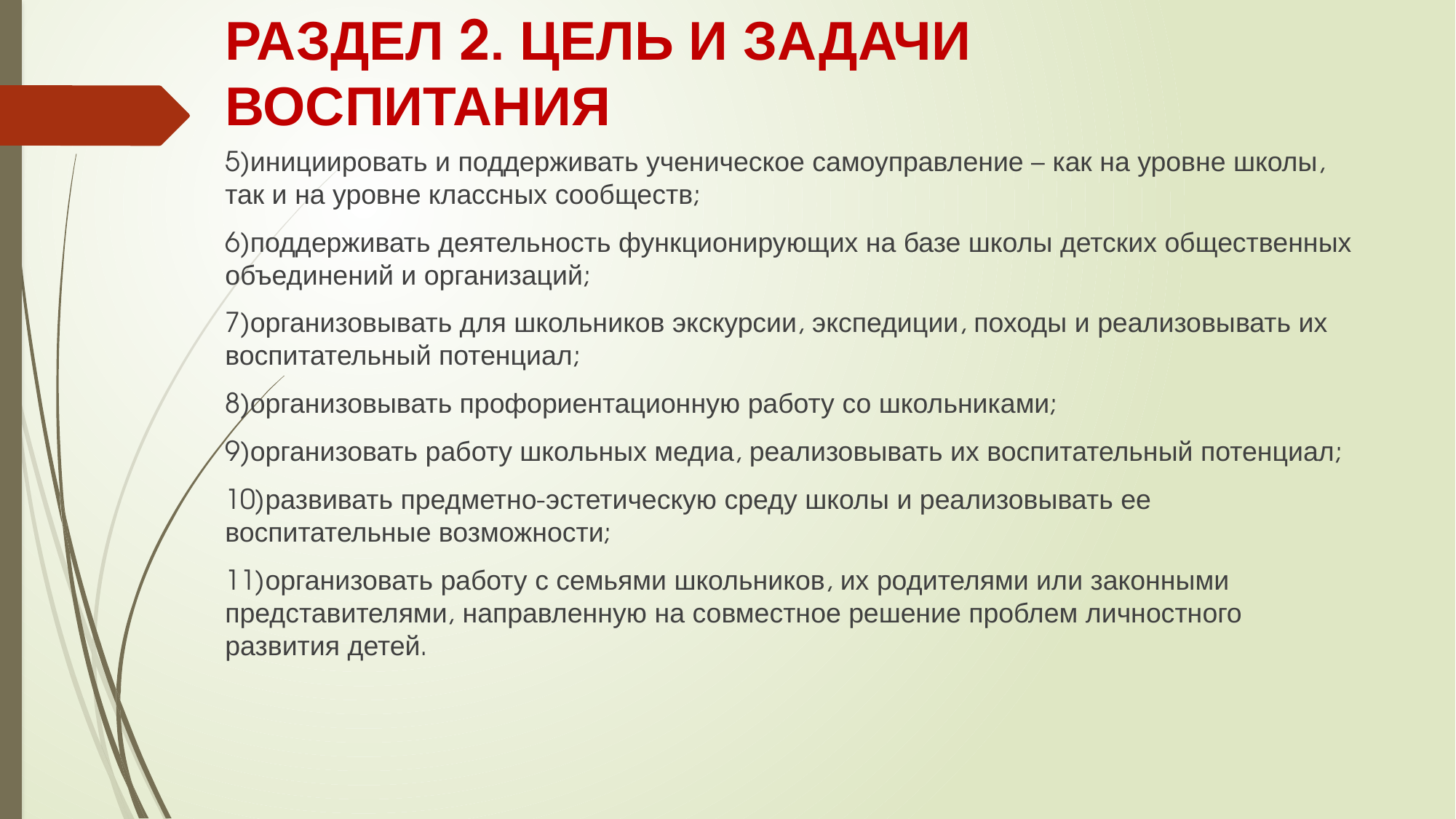

# РАЗДЕЛ 2. ЦЕЛЬ И ЗАДАЧИ ВОСПИТАНИЯ
5)инициировать и поддерживать ученическое самоуправление – как на уровне школы, так и на уровне классных сообществ;
6)поддерживать деятельность функционирующих на базе школы детских общественных объединений и организаций;
7)организовывать для школьников экскурсии, экспедиции, походы и реализовывать их воспитательный потенциал;
8)организовывать профориентационную работу со школьниками;
9)организовать работу школьных медиа, реализовывать их воспитательный потенциал;
10)развивать предметно-эстетическую среду школы и реализовывать ее воспитательные возможности;
11)организовать работу с семьями школьников, их родителями или законными представителями, направленную на совместное решение проблем личностного развития детей.